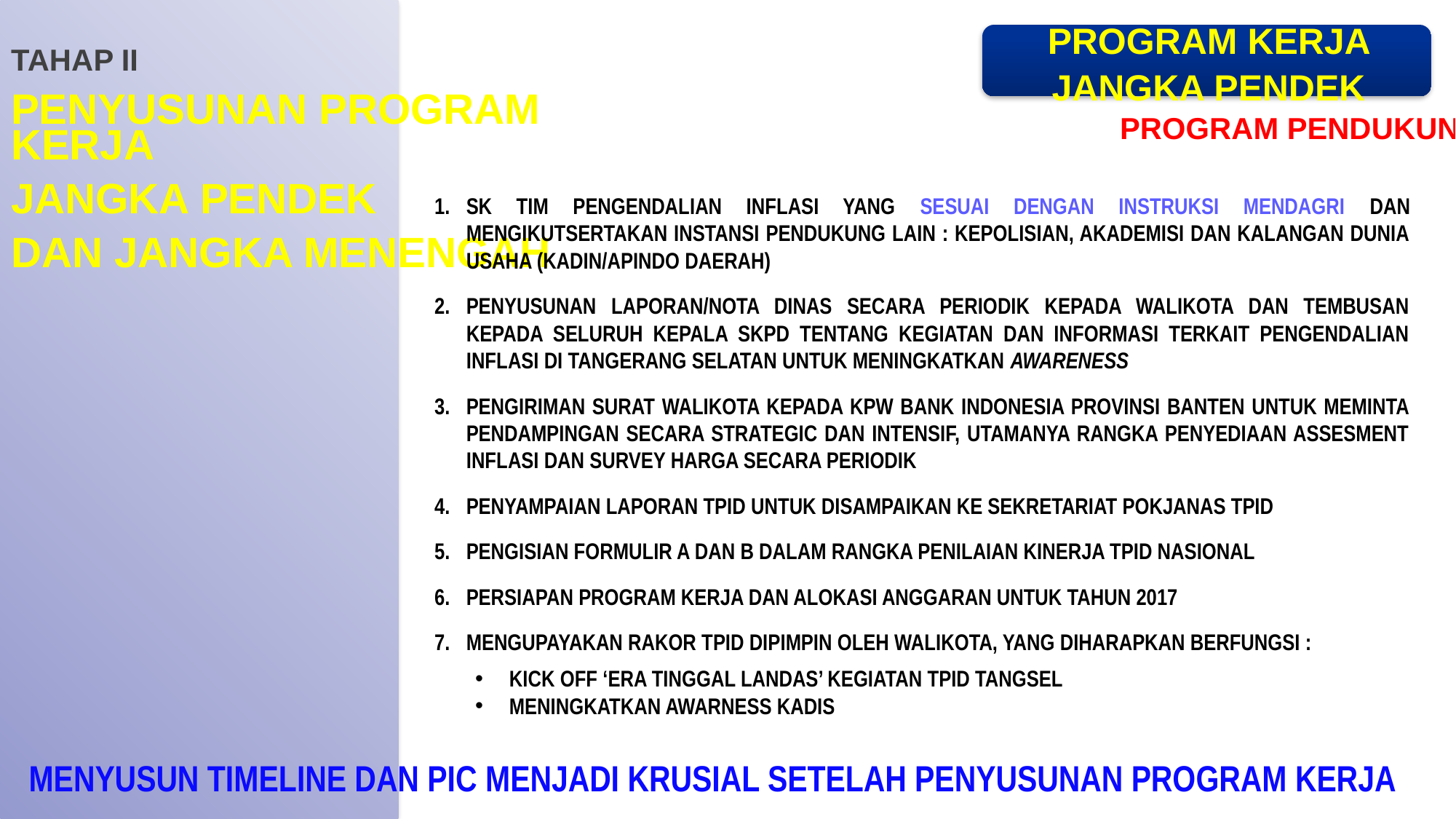

PROGRAM KERJA JANGKA PENDEK

TAHAP II

PENYUSUNAN PROGRAM KERJA
JANGKA PENDEK
DAN JANGKA MENENGAH
PROGRAM PENDUKUNG
SK TIM PENGENDALIAN INFLASI YANG SESUAI DENGAN INSTRUKSI MENDAGRI DAN MENGIKUTSERTAKAN INSTANSI PENDUKUNG LAIN : KEPOLISIAN, AKADEMISI DAN KALANGAN DUNIA USAHA (KADIN/APINDO DAERAH)
PENYUSUNAN LAPORAN/NOTA DINAS SECARA PERIODIK KEPADA WALIKOTA DAN TEMBUSAN KEPADA SELURUH KEPALA SKPD TENTANG KEGIATAN DAN INFORMASI TERKAIT PENGENDALIAN INFLASI DI TANGERANG SELATAN UNTUK MENINGKATKAN AWARENESS
PENGIRIMAN SURAT WALIKOTA KEPADA KPW BANK INDONESIA PROVINSI BANTEN UNTUK MEMINTA PENDAMPINGAN SECARA STRATEGIC DAN INTENSIF, UTAMANYA RANGKA PENYEDIAAN ASSESMENT INFLASI DAN SURVEY HARGA SECARA PERIODIK
PENYAMPAIAN LAPORAN TPID UNTUK DISAMPAIKAN KE SEKRETARIAT POKJANAS TPID
PENGISIAN FORMULIR A DAN B DALAM RANGKA PENILAIAN KINERJA TPID NASIONAL
PERSIAPAN PROGRAM KERJA DAN ALOKASI ANGGARAN UNTUK TAHUN 2017
MENGUPAYAKAN RAKOR TPID DIPIMPIN OLEH WALIKOTA, YANG DIHARAPKAN BERFUNGSI :
KICK OFF ‘ERA TINGGAL LANDAS’ KEGIATAN TPID TANGSEL
MENINGKATKAN AWARNESS KADIS
MENYUSUN TIMELINE DAN PIC MENJADI KRUSIAL SETELAH PENYUSUNAN PROGRAM KERJA